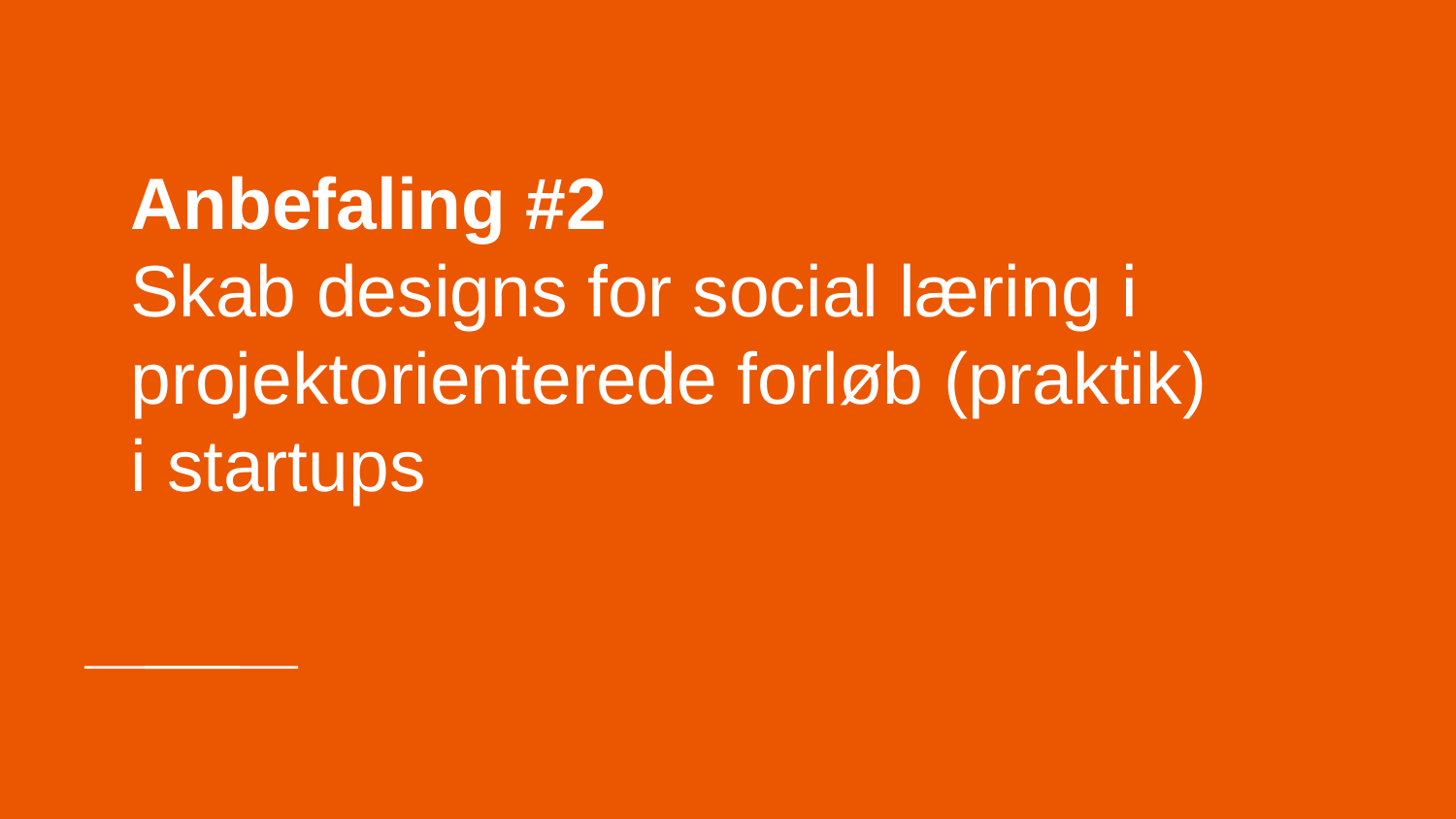

# Anbefaling #2
Skab designs for social læring i projektorienterede forløb (praktik) i startups